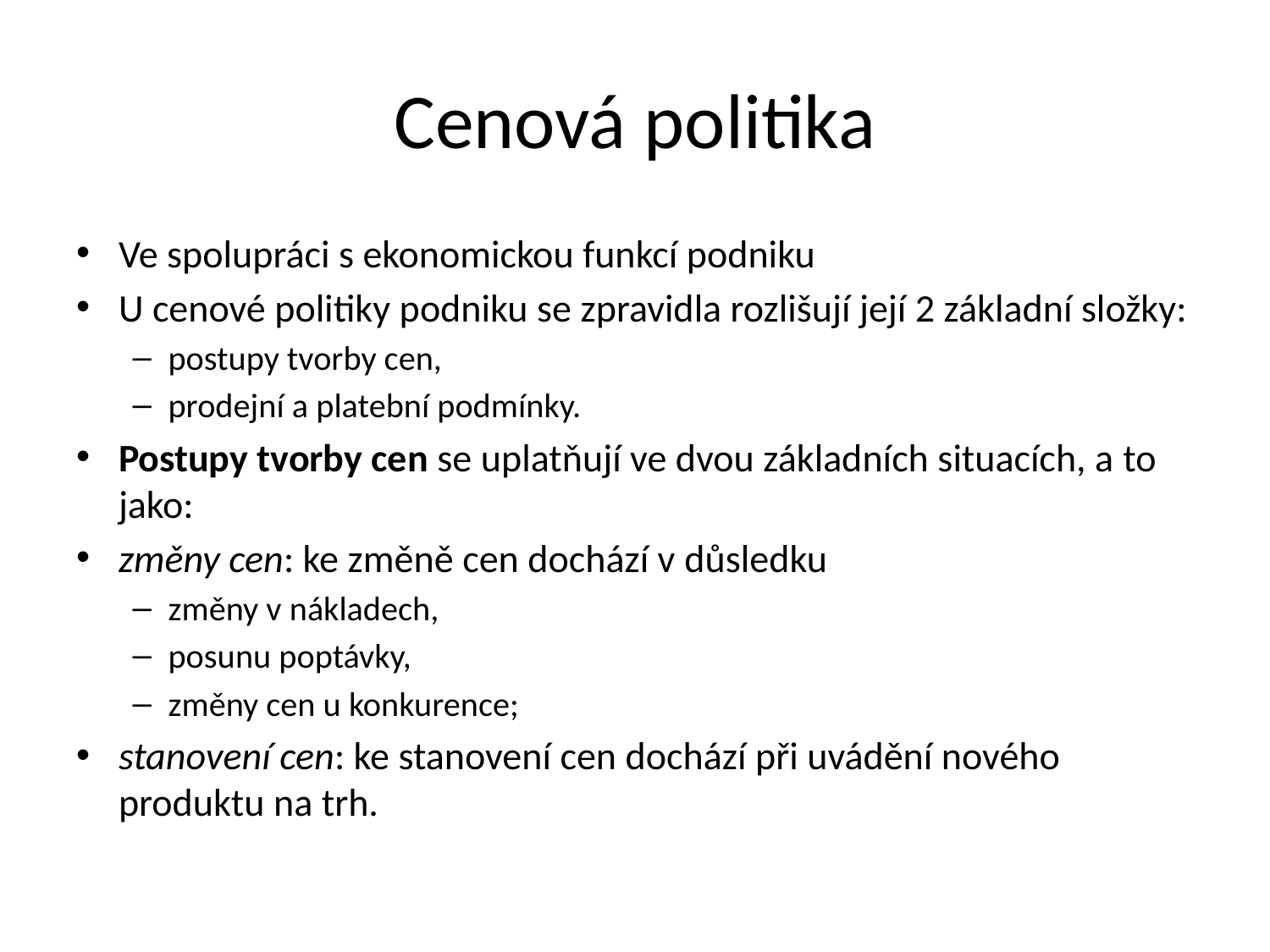

# Cenová politika
Ve spolupráci s ekonomickou funkcí podniku
U cenové politiky podniku se zpravidla rozlišují její 2 základní složky:
postupy tvorby cen,
prodejní a platební podmínky.
Postupy tvorby cen se uplatňují ve dvou základních situacích, a to jako:
změny cen: ke změně cen dochází v důsledku
změny v nákladech,
posunu poptávky,
změny cen u konkurence;
stanovení cen: ke stanovení cen dochází při uvádění nového produktu na trh.